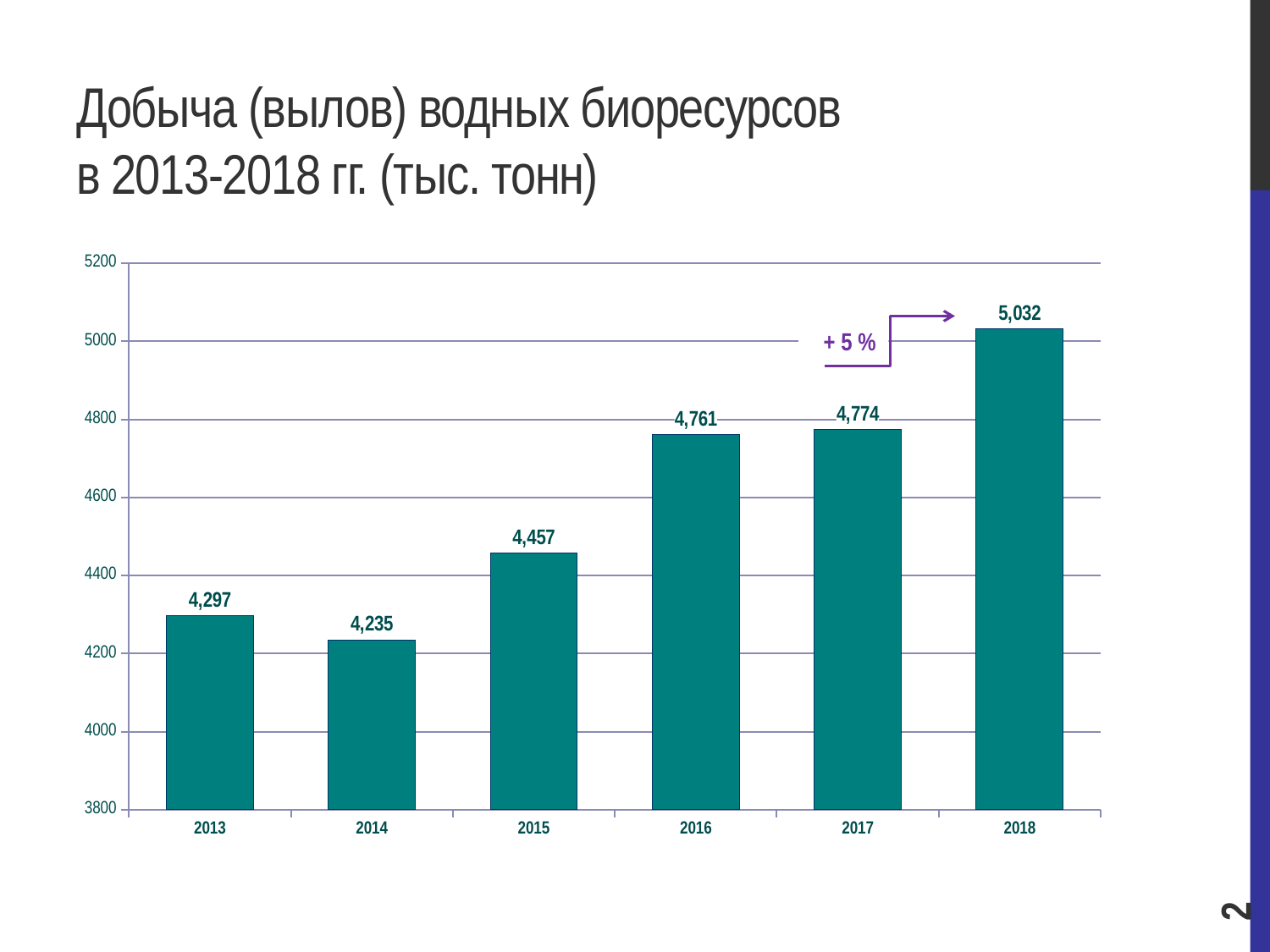

# Добыча (вылов) водных биоресурсов в 2013-2018 гг. (тыс. тонн)

### Chart

| Category | Добыча (вылов) водных биоресурсов в 2013-2018 гг. (тыс. тонн) |
|---|---|
| 2013 | 4297.0 |
| 2014 | 4235.0 |
| 2015 | 4457.0 |
| 2016 | 4761.0 |
| 2017 | 4774.0 |
| 2018 | 5032.0 |
+ 5 %
2